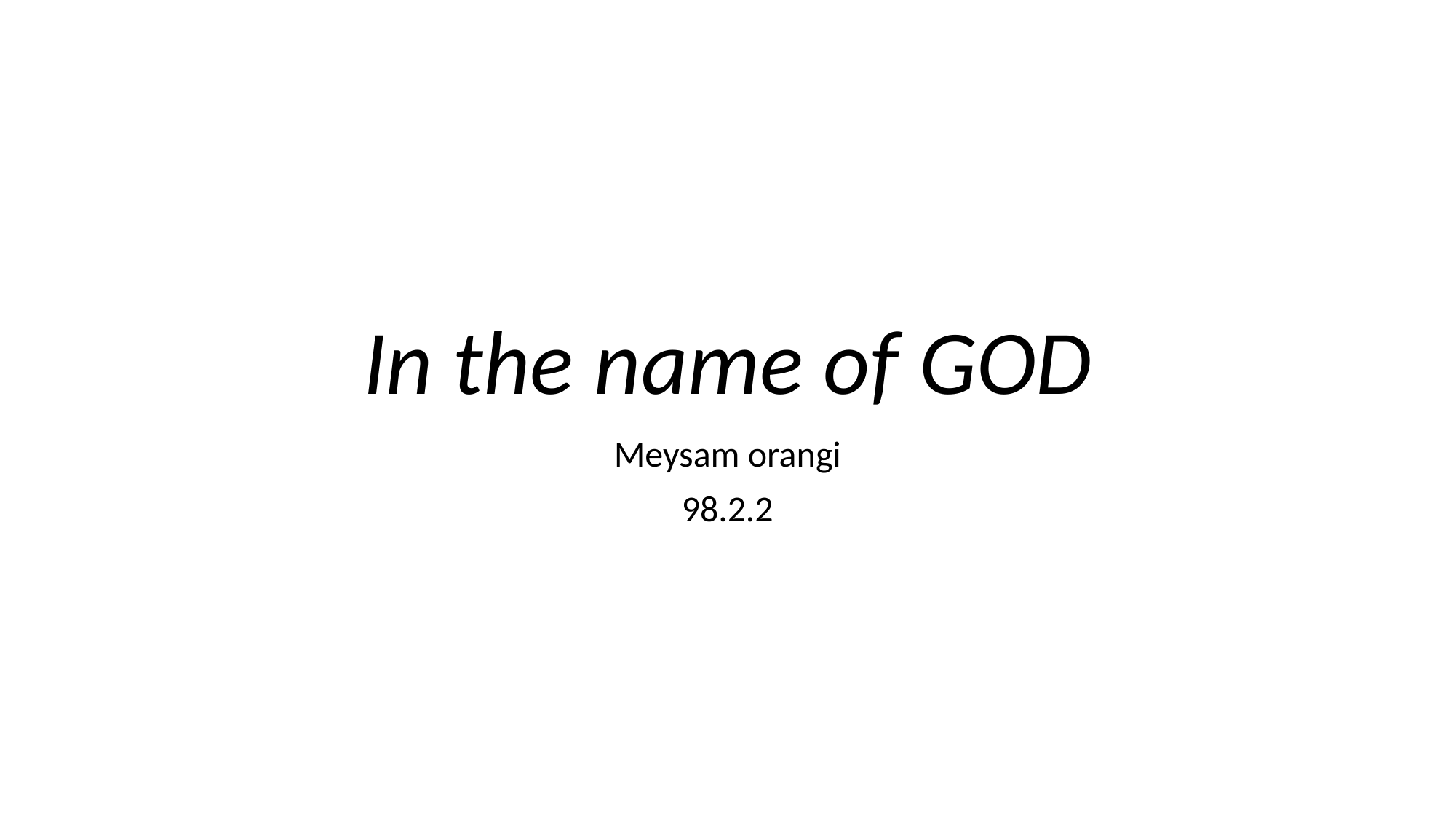

# In the name of GOD
Meysam orangi
98.2.2